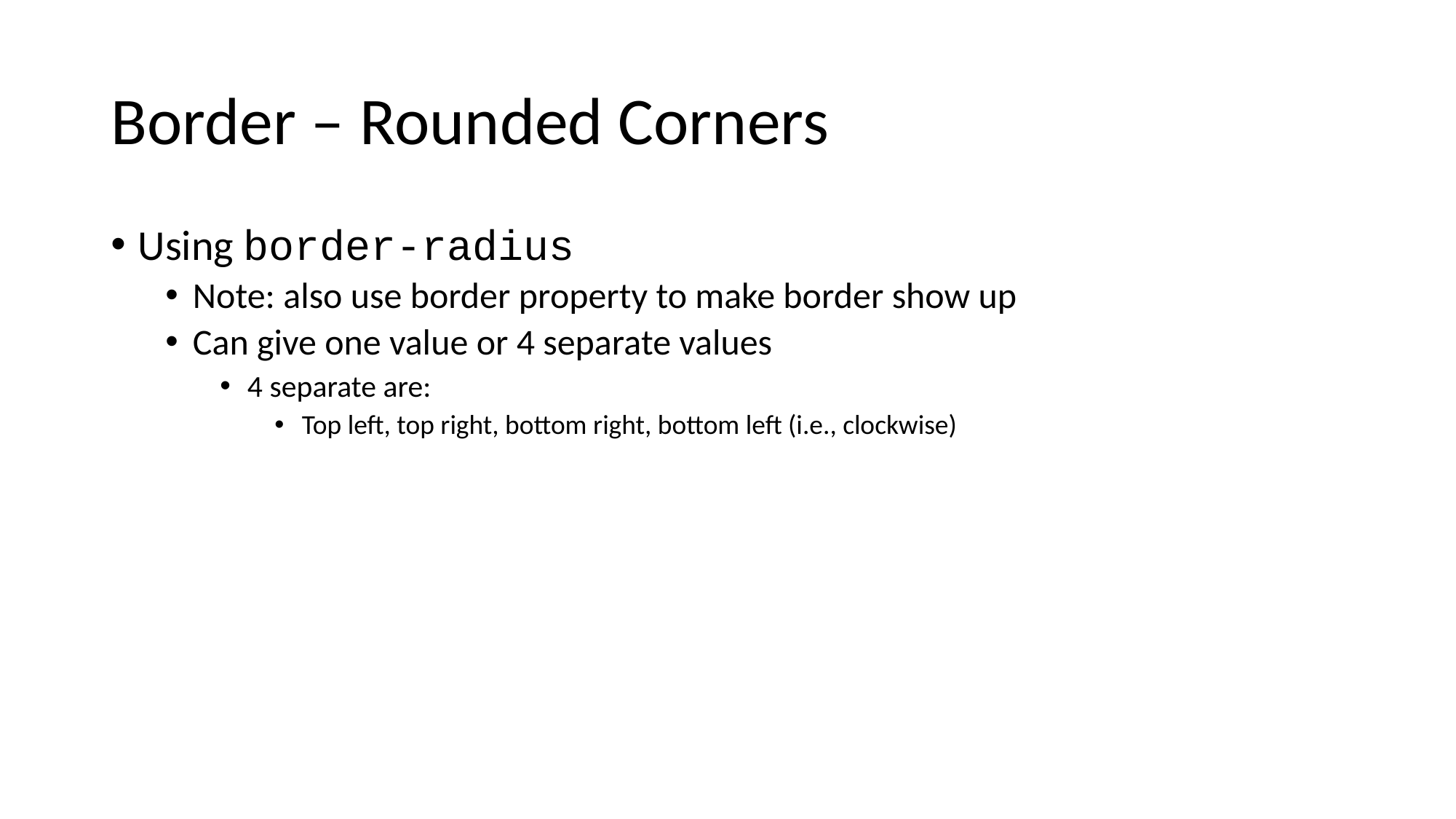

# Border – Rounded Corners
Using border-radius
Note: also use border property to make border show up
Can give one value or 4 separate values
4 separate are:
Top left, top right, bottom right, bottom left (i.e., clockwise)